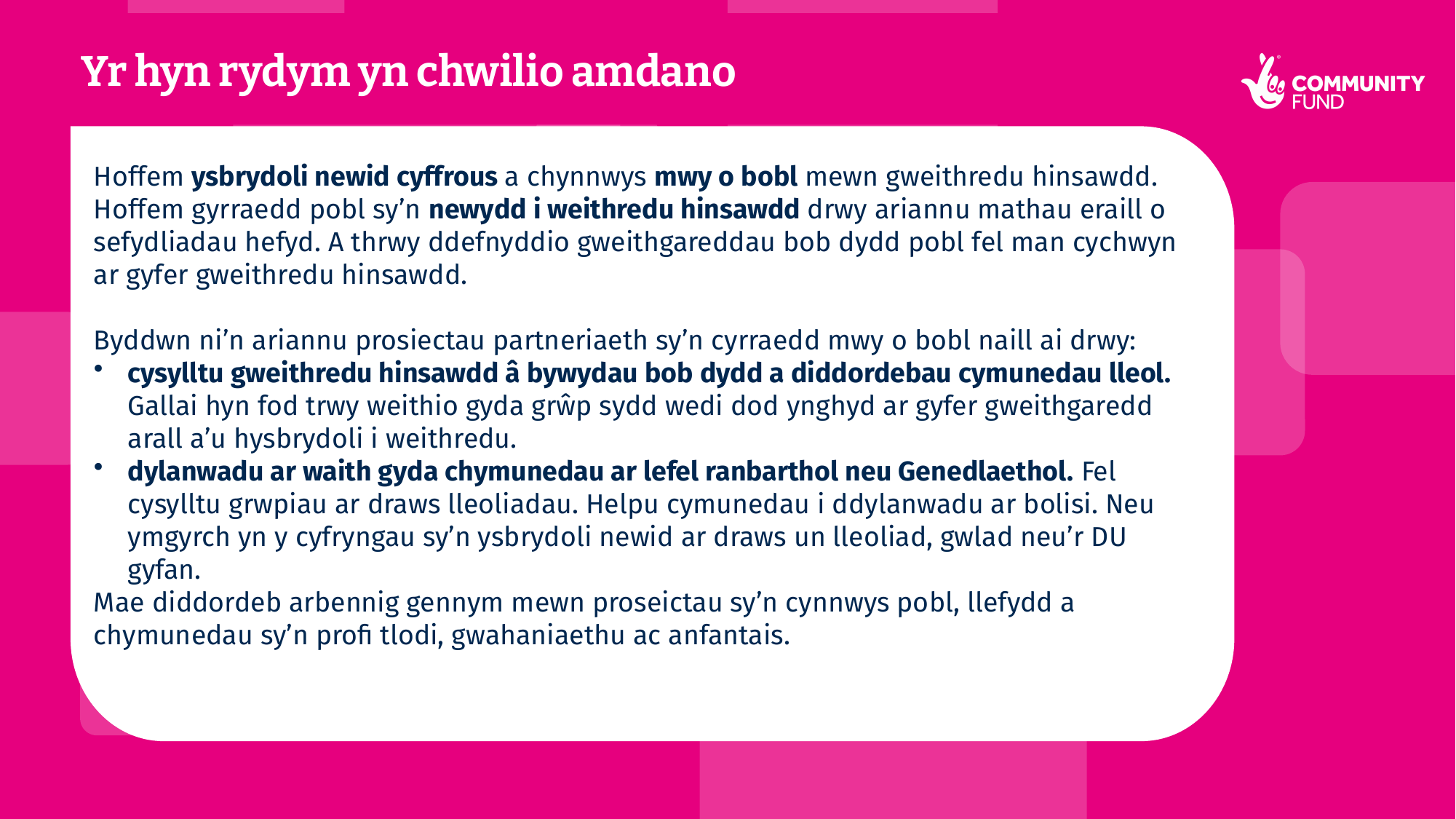

Yr hyn rydym yn chwilio amdano
Hoffem ysbrydoli newid cyffrous a chynnwys mwy o bobl mewn gweithredu hinsawdd. Hoffem gyrraedd pobl sy’n newydd i weithredu hinsawdd drwy ariannu mathau eraill o sefydliadau hefyd. A thrwy ddefnyddio gweithgareddau bob dydd pobl fel man cychwyn ar gyfer gweithredu hinsawdd.

Byddwn ni’n ariannu prosiectau partneriaeth sy’n cyrraedd mwy o bobl naill ai drwy:
cysylltu gweithredu hinsawdd â bywydau bob dydd a diddordebau cymunedau lleol. Gallai hyn fod trwy weithio gyda grŵp sydd wedi dod ynghyd ar gyfer gweithgaredd arall a’u hysbrydoli i weithredu.
dylanwadu ar waith gyda chymunedau ar lefel ranbarthol neu Genedlaethol. Fel cysylltu grwpiau ar draws lleoliadau. Helpu cymunedau i ddylanwadu ar bolisi. Neu ymgyrch yn y cyfryngau sy’n ysbrydoli newid ar draws un lleoliad, gwlad neu’r DU gyfan.
Mae diddordeb arbennig gennym mewn proseictau sy’n cynnwys pobl, llefydd a chymunedau sy’n profi tlodi, gwahaniaethu ac anfantais.